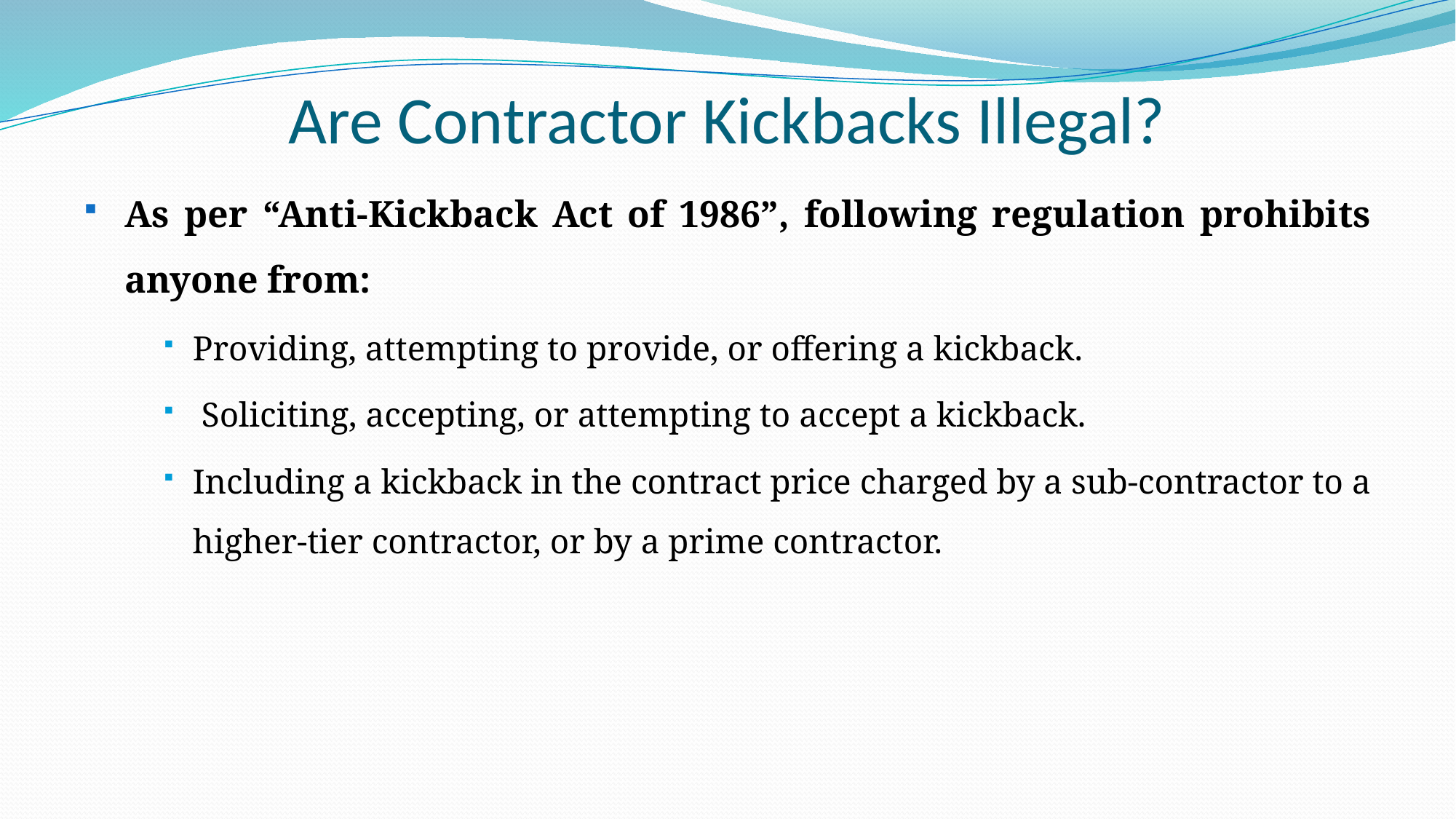

# Are Contractor Kickbacks Illegal?
As per “Anti-Kickback Act of 1986”, following regulation prohibits anyone from:
Providing, attempting to provide, or offering a kickback.
 Soliciting, accepting, or attempting to accept a kickback.
Including a kickback in the contract price charged by a sub-contractor to a higher-tier contractor, or by a prime contractor.